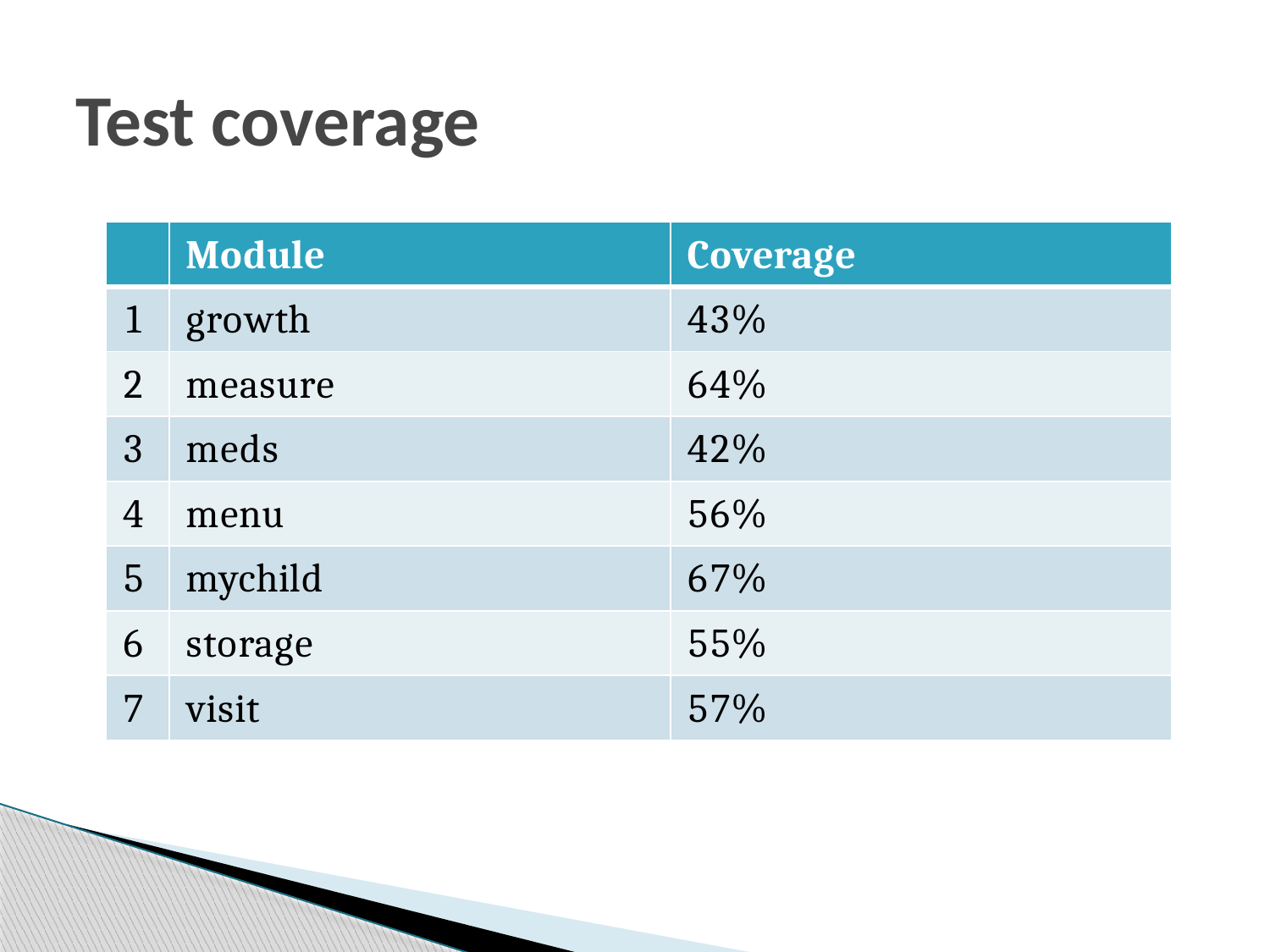

# Test coverage
|  | Module | Coverage |
| --- | --- | --- |
| 1 | growth | 43% |
| 2 | measure | 64% |
| 3 | meds | 42% |
| 4 | menu | 56% |
| 5 | mychild | 67% |
| 6 | storage | 55% |
| 7 | visit | 57% |